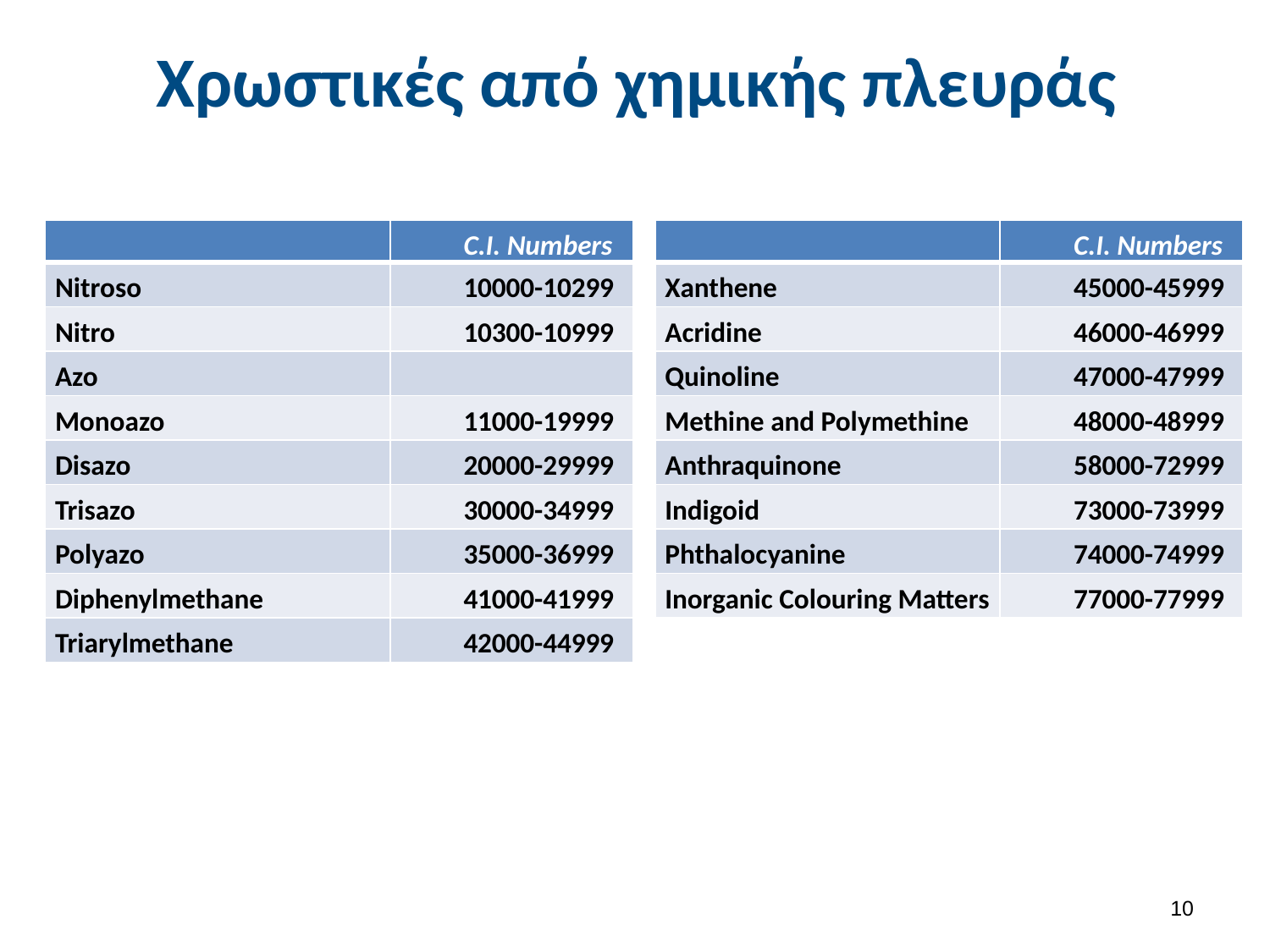

Χρωστικές από χημικής πλευράς
|  | C.I. Numbers |
| --- | --- |
| Nitroso | 10000-10299 |
| Nitro | 10300-10999 |
| Azo |  |
| Monoazo | 11000-19999 |
| Disazo | 20000-29999 |
| Trisazo | 30000-34999 |
| Polyazo | 35000-36999 |
| Diphenylmethane | 41000-41999 |
| Triarylmethane | 42000-44999 |
|  | C.I. Numbers |
| --- | --- |
| Xanthene | 45000-45999 |
| Acridine | 46000-46999 |
| Quinoline | 47000-47999 |
| Methine and Polymethine | 48000-48999 |
| Anthraquinone | 58000-72999 |
| Indigoid | 73000-73999 |
| Phthalocyanine | 74000-74999 |
| Inorganic Colouring Matters | 77000-77999 |
10